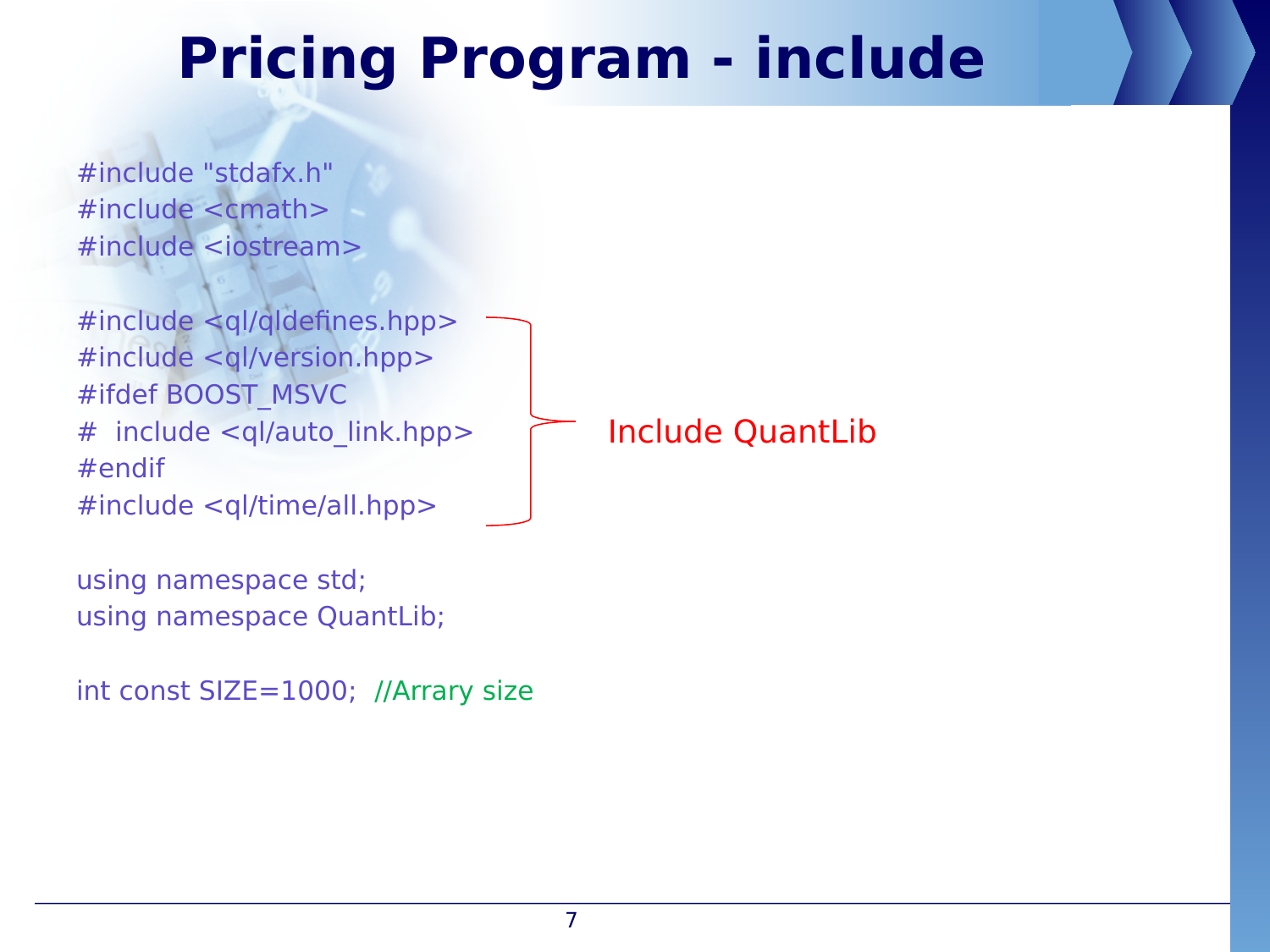

# Pricing Program - include
#include "stdafx.h"
#include <cmath>
#include <iostream>

#include <ql/qldefines.hpp>
#include <ql/version.hpp>
#ifdef BOOST_MSVC
#  include <ql/auto_link.hpp>
#endif
#include <ql/time/all.hpp>

using namespace std;
using namespace QuantLib;

int const SIZE=1000;  //Arrary size

Include QuantLib
7